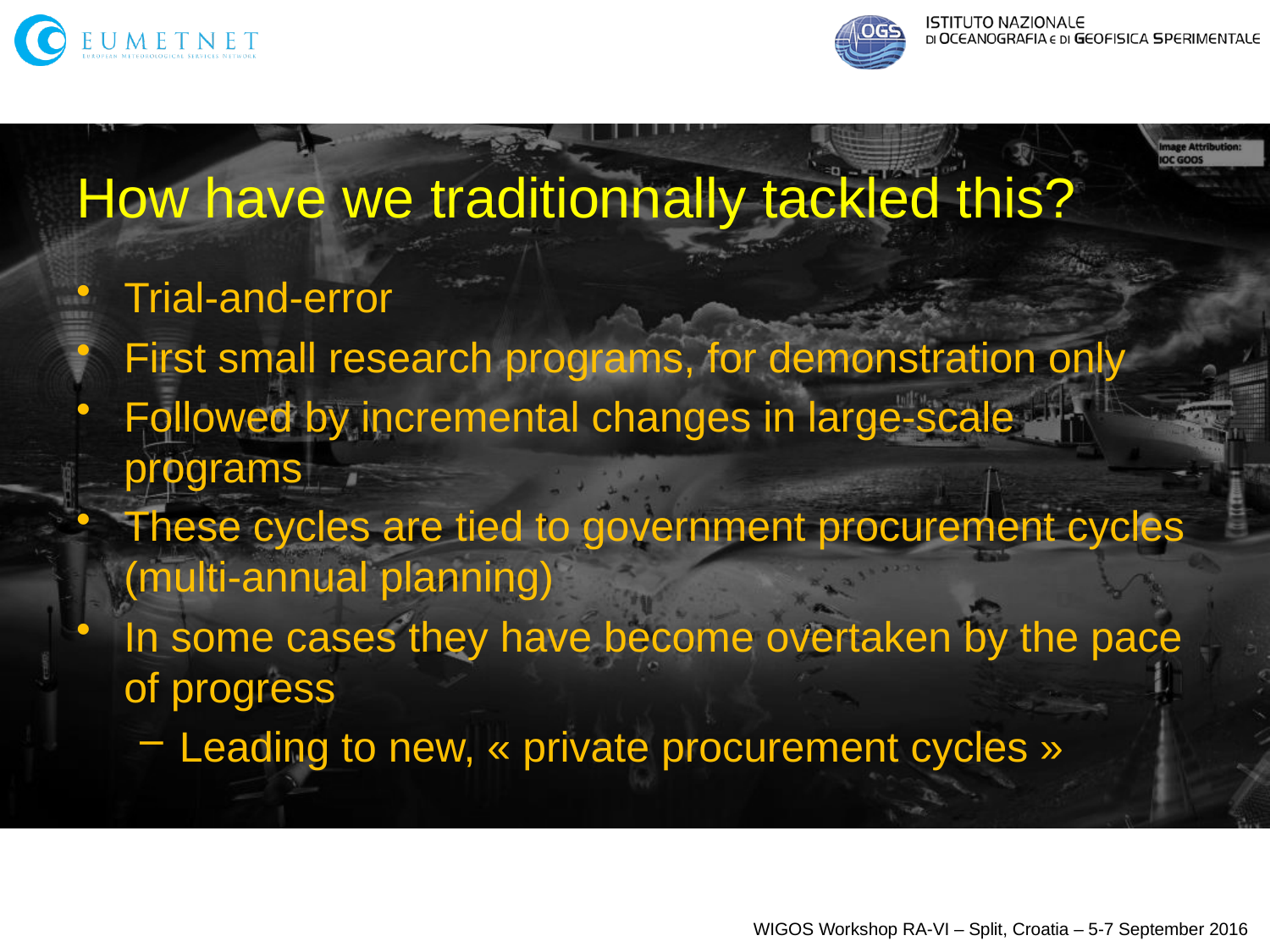

# How have we traditionnally tackled this?
Trial-and-error
First small research programs, for demonstration only
Followed by incremental changes in large-scale programs
These cycles are tied to government procurement cycles (multi-annual planning)
In some cases they have become overtaken by the pace of progress
Leading to new, « private procurement cycles »